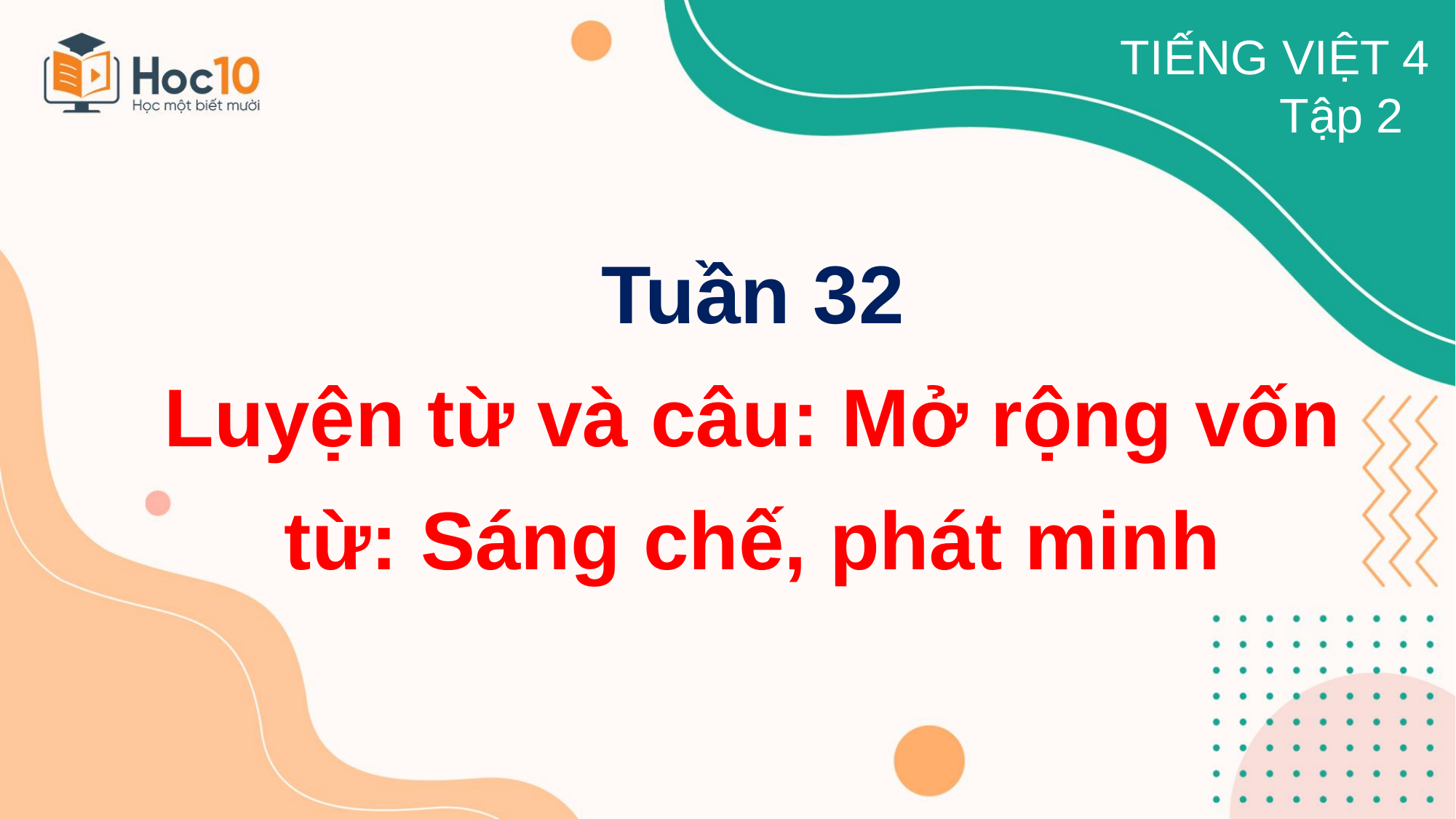

# TIẾNG VIỆT 4 Tập 2
Tuần 32
Luyện từ và câu: Mở rộng vốn từ: Sáng chế, phát minh